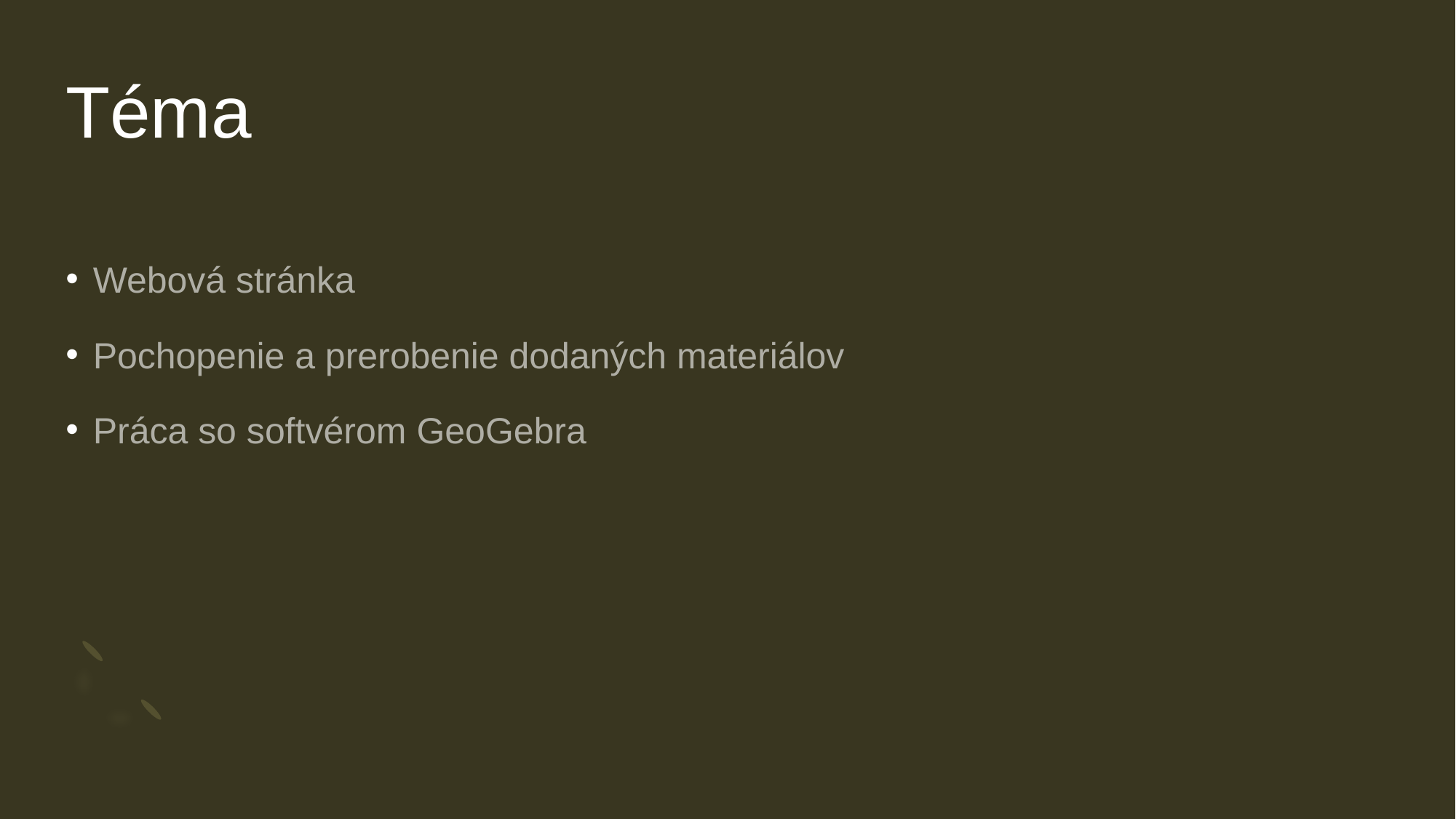

# Téma
Webová stránka
Pochopenie a prerobenie dodaných materiálov
Práca so softvérom GeoGebra